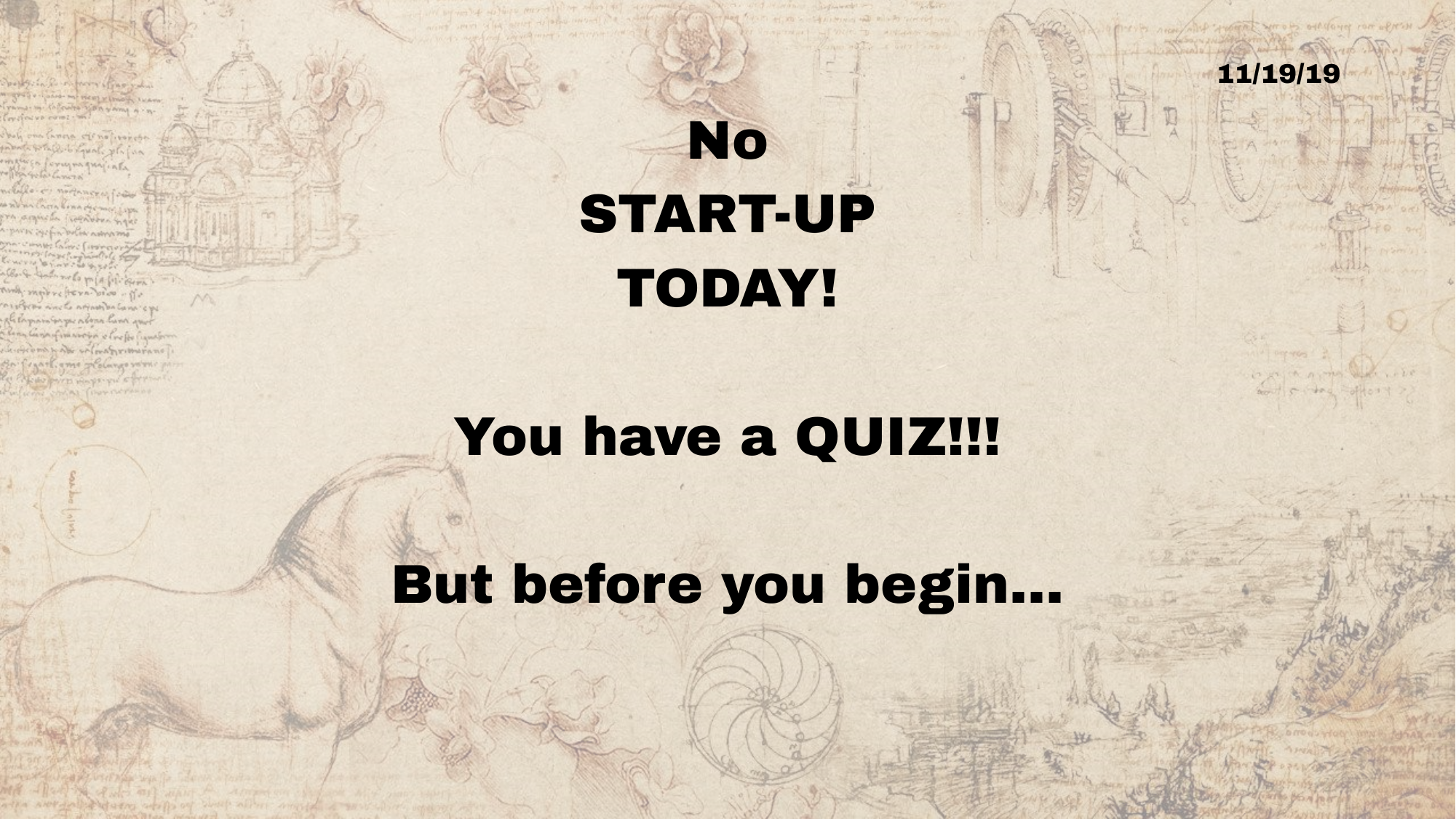

11/19/19
No
START-UP
TODAY!

You have a QUIZ!!!

But before you begin…